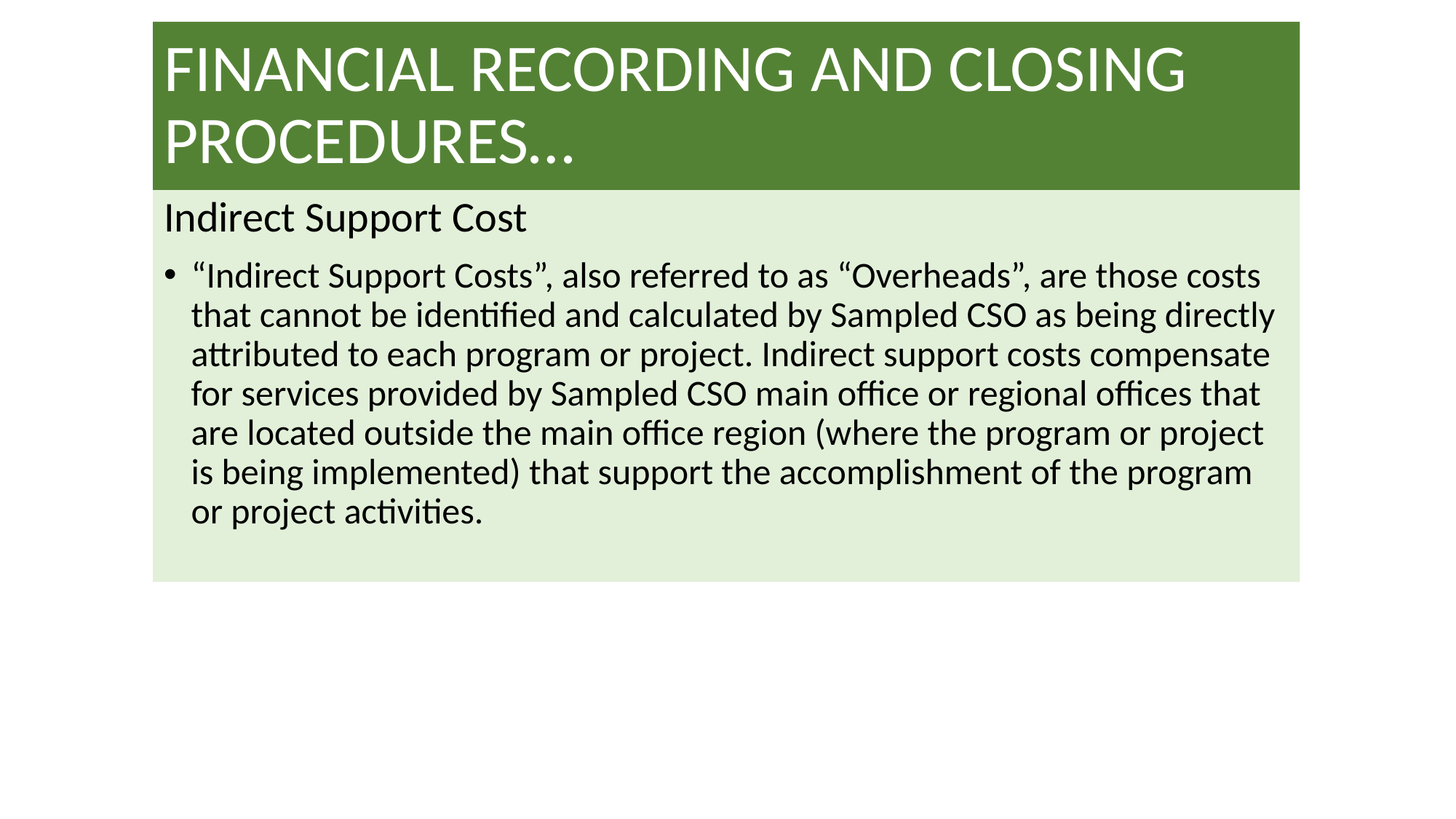

# FINANCIAL RECORDING AND CLOSING PROCEDURES…
Indirect Support Cost
“Indirect Support Costs”, also referred to as “Overheads”, are those costs that cannot be identified and calculated by Sampled CSO as being directly attributed to each program or project. Indirect support costs compensate for services provided by Sampled CSO main office or regional offices that are located outside the main office region (where the program or project is being implemented) that support the accomplishment of the program or project activities.